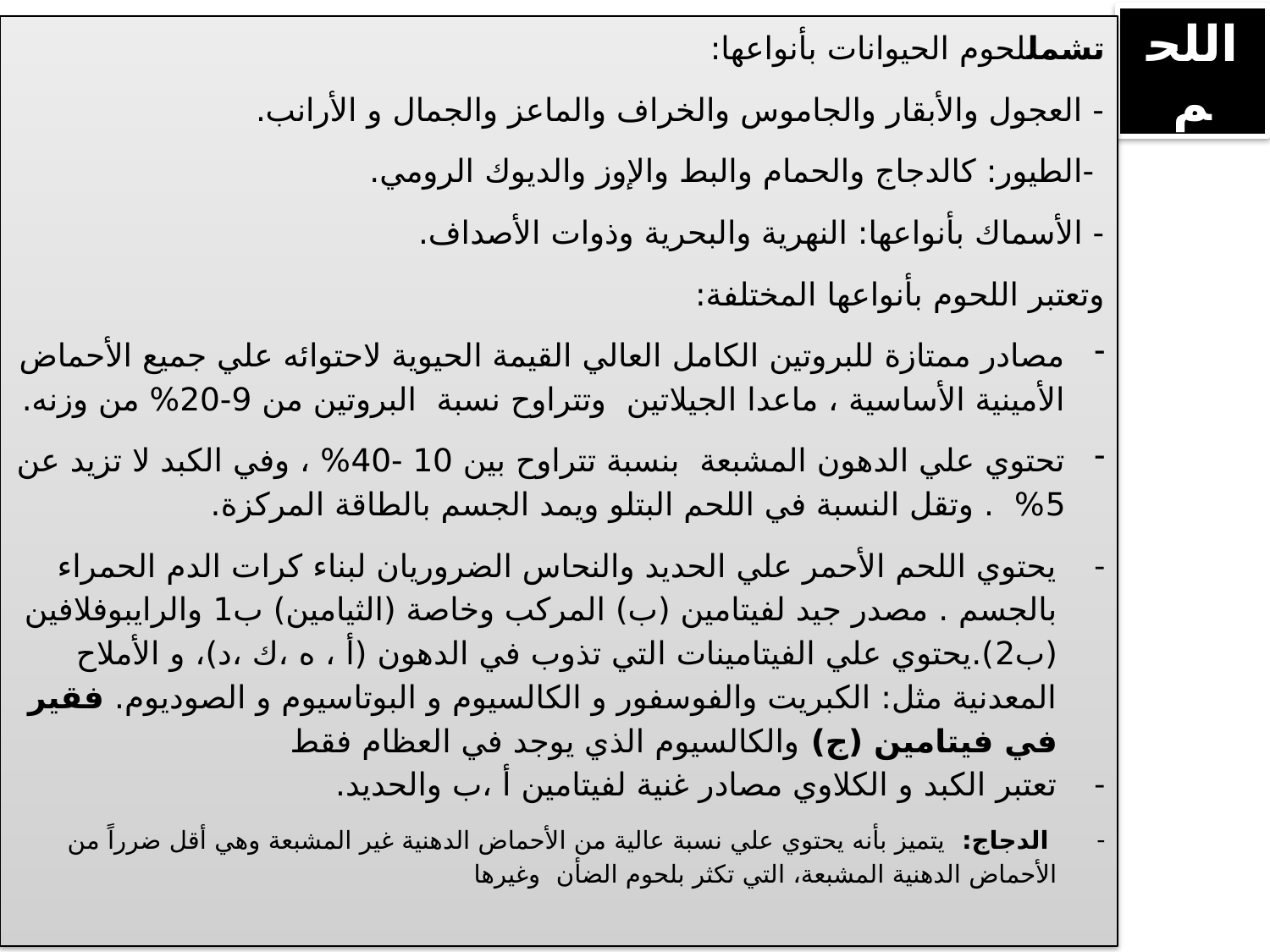

اللحم
تشمللحوم الحيوانات بأنواعها:
- العجول والأبقار والجاموس والخراف والماعز والجمال و الأرانب.
 -الطيور: كالدجاج والحمام والبط والإوز والديوك الرومي.
- الأسماك بأنواعها: النهرية والبحرية وذوات الأصداف.
وتعتبر اللحوم بأنواعها المختلفة:
مصادر ممتازة للبروتين الكامل العالي القيمة الحيوية لاحتوائه علي جميع الأحماض الأمينية الأساسية ، ماعدا الجيلاتين  وتتراوح نسبة  البروتين من 9-20% من وزنه.
تحتوي علي الدهون المشبعة  بنسبة تتراوح بين 10 -40% ، وفي الكبد لا تزيد عن 5%  . وتقل النسبة في اللحم البتلو ويمد الجسم بالطاقة المركزة.
يحتوي اللحم الأحمر علي الحديد والنحاس الضروريان لبناء كرات الدم الحمراء بالجسم . مصدر جيد لفيتامين (ب) المركب وخاصة (الثيامين) ب1 والرايبوفلافين  (ب2).يحتوي علي الفيتامينات التي تذوب في الدهون (أ ، ه ،ك ،د)، و الأملاح المعدنية مثل: الكبريت والفوسفور و الكالسيوم و البوتاسيوم و الصوديوم. فقير في فيتامين (ج) والكالسيوم الذي يوجد في العظام فقط
تعتبر الكبد و الكلاوي مصادر غنية لفيتامين أ ،ب والحديد.
 الدجاج:  يتميز بأنه يحتوي علي نسبة عالية من الأحماض الدهنية غير المشبعة وهي أقل ضرراً من الأحماض الدهنية المشبعة، التي تكثر بلحوم الضأن  وغيرها